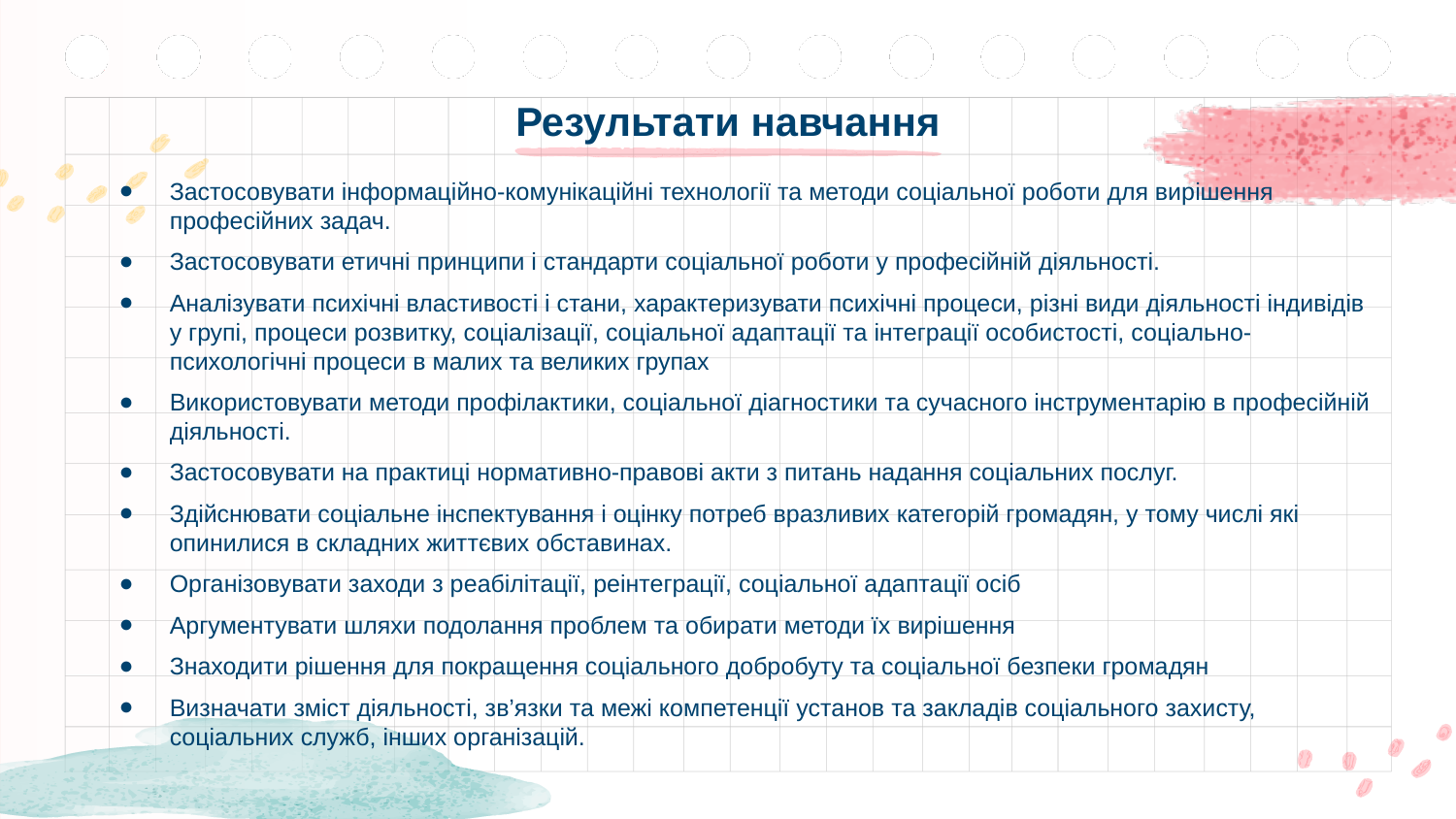

# Результати навчання

Застосовувати інформаційно-комунікаційні технології та методи соціальної роботи для вирішення професійних задач.
Застосовувати етичні принципи і стандарти соціальної роботи у професійній діяльності.
Аналізувати психічні властивості і стани, характеризувати психічні процеси, різні види діяльності індивідів у групі, процеси розвитку, соціалізації, соціальної адаптації та інтеграції особистості, соціально-психологічні процеси в малих та великих групах
Використовувати методи профілактики, соціальної діагностики та сучасного інструментарію в професійній діяльності.
Застосовувати на практиці нормативно-правові акти з питань надання соціальних послуг.
Здійснювати соціальне інспектування і оцінку потреб вразливих категорій громадян, у тому числі які опинилися в складних життєвих обставинах.
Організовувати заходи з реабілітації, реінтеграції, соціальної адаптації осіб
Аргументувати шляхи подолання проблем та обирати методи їх вирішення
Знаходити рішення для покращення соціального добробуту та соціальної безпеки громадян
Визначати зміст діяльності, зв’язки та межі компетенції установ та закладів соціального захисту, соціальних служб, інших організацій.